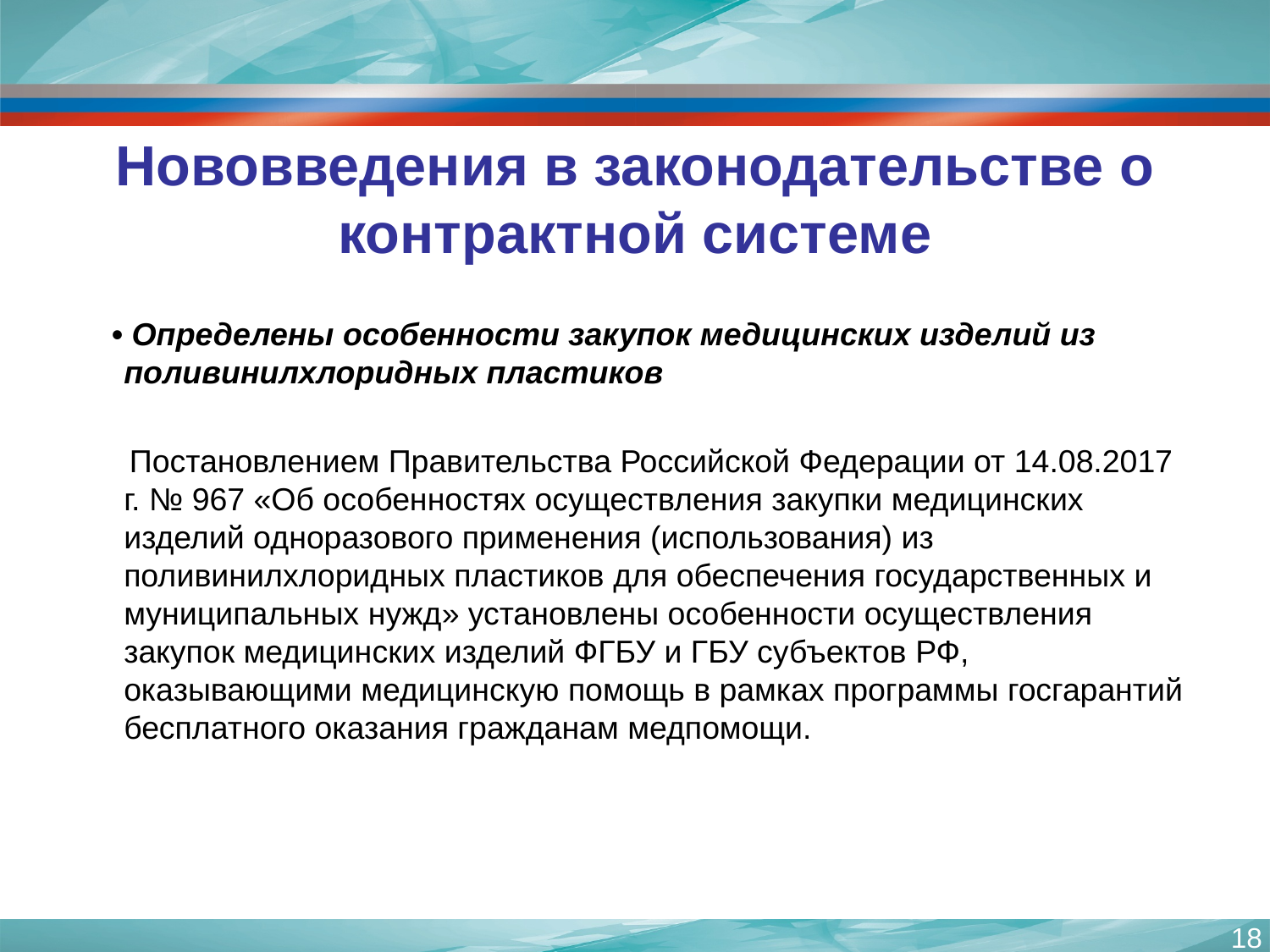

# Нововведения в законодательстве о контрактной системе
    • Определены особенности закупок медицинских изделий из поливинилхлоридных пластиков

      Постановлением Правительства Российской Федерации от 14.08.2017 г. № 967 «Об особенностях осуществления закупки медицинских изделий одноразового применения (использования) из поливинилхлоридных пластиков для обеспечения государственных и муниципальных нужд» установлены особенности осуществления закупок медицинских изделий ФГБУ и ГБУ субъектов РФ, оказывающими медицинскую помощь в рамках программы госгарантий бесплатного оказания гражданам медпомощи.
18